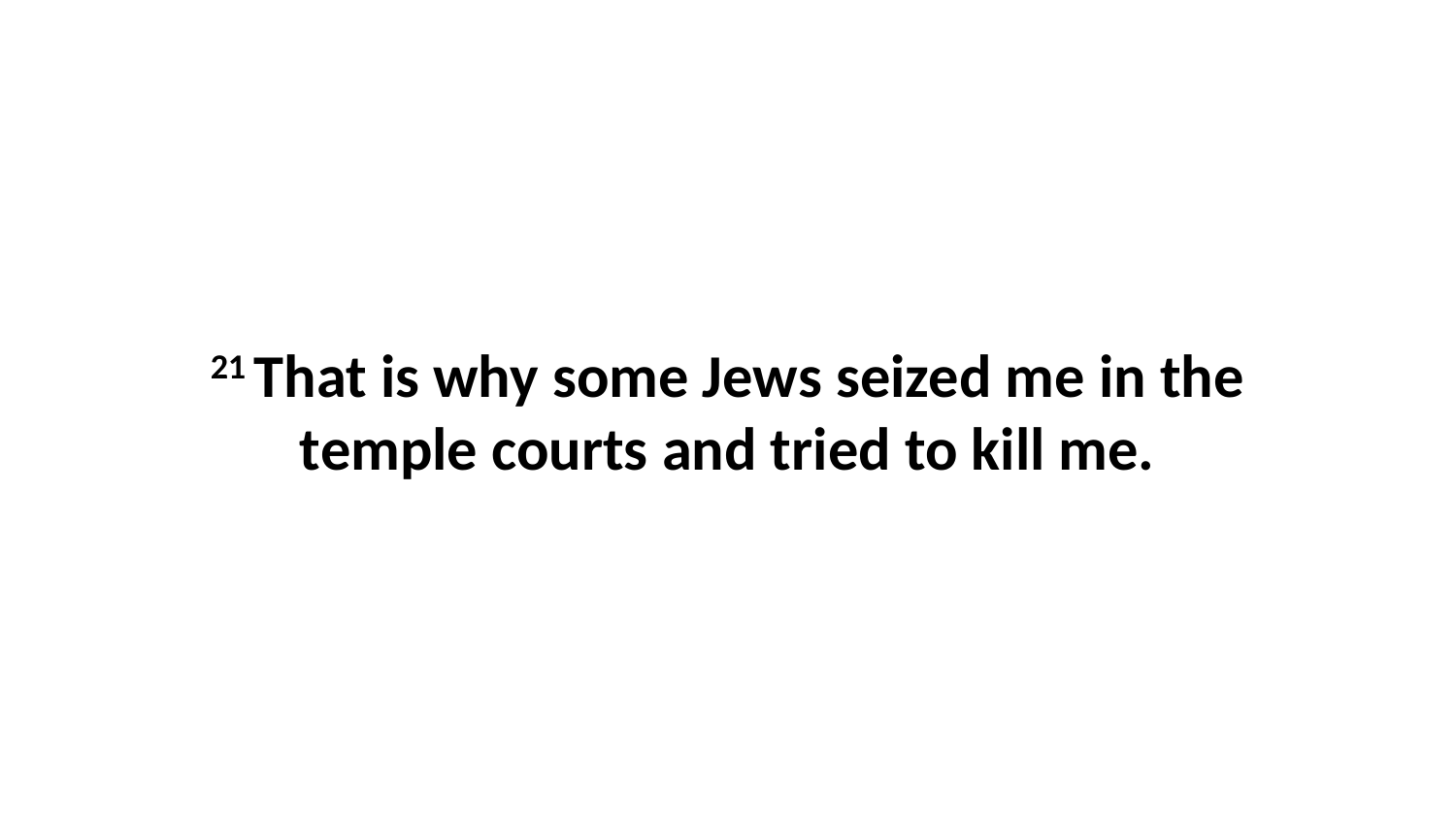

21 That is why some Jews seized me in the temple courts and tried to kill me.